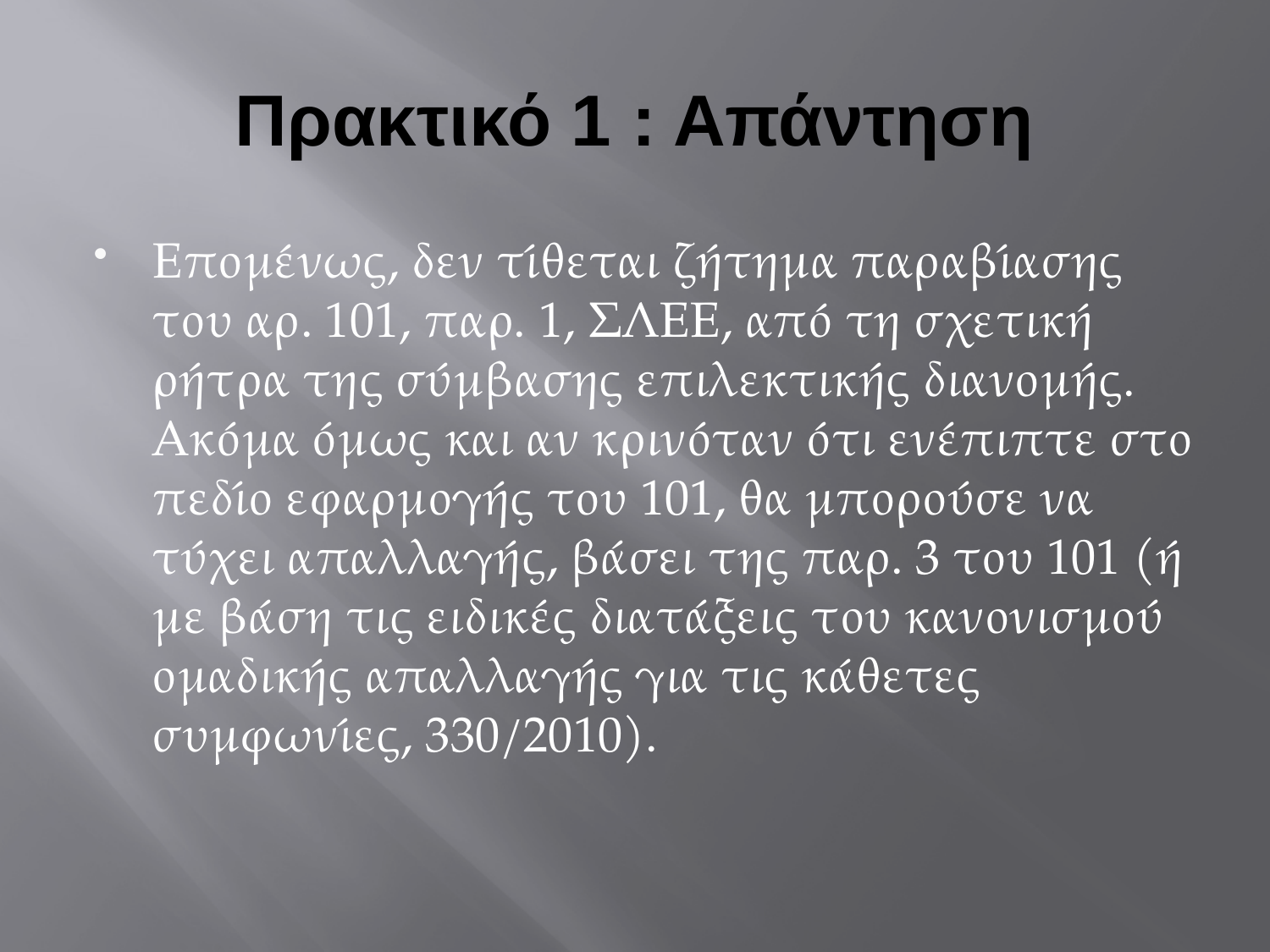

# Πρακτικό 1 : Απάντηση
Επομένως, δεν τίθεται ζήτημα παραβίασης του αρ. 101, παρ. 1, ΣΛΕΕ, από τη σχετική ρήτρα της σύμβασης επιλεκτικής διανομής. Ακόμα όμως και αν κρινόταν ότι ενέπιπτε στο πεδίο εφαρμογής του 101, θα μπορούσε να τύχει απαλλαγής, βάσει της παρ. 3 του 101 (ή με βάση τις ειδικές διατάξεις του κανονισμού ομαδικής απαλλαγής για τις κάθετες συμφωνίες, 330/2010).